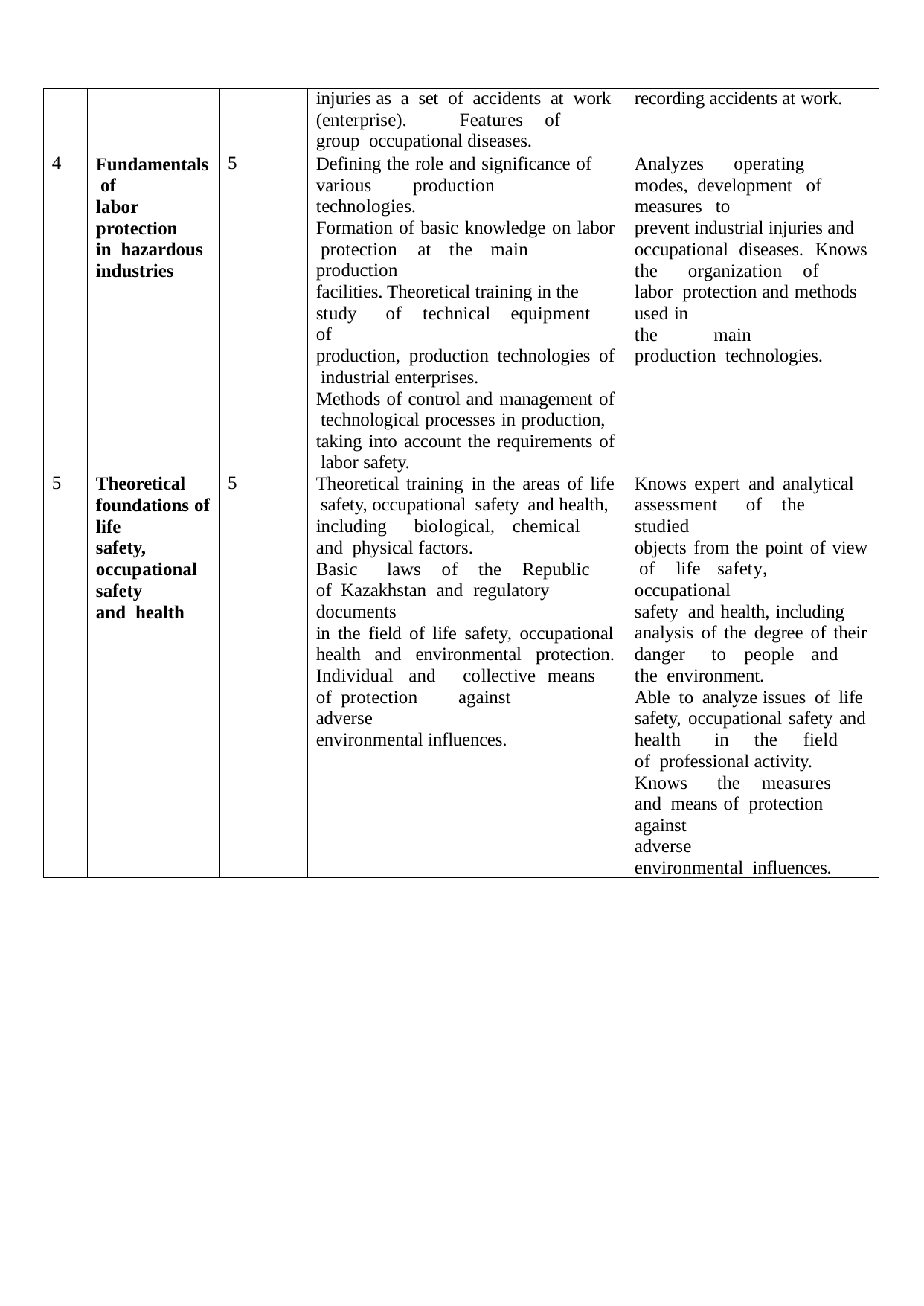

|  |  |  | injuries as a set of accidents at work (enterprise). Features of group occupational diseases. | recording accidents at work. |
| --- | --- | --- | --- | --- |
| 4 | Fundamentals of labor protection in hazardous industries | 5 | Defining the role and significance of various production technologies. Formation of basic knowledge on labor protection at the main production facilities. Theoretical training in the study of technical equipment of production, production technologies of industrial enterprises. Methods of control and management of technological processes in production, taking into account the requirements of labor safety. | Analyzes operating modes, development of measures to prevent industrial injuries and occupational diseases. Knows the organization of labor protection and methods used in the main production technologies. |
| 5 | Theoretical foundations of life safety, occupational safety and health | 5 | Theoretical training in the areas of life safety, occupational safety and health, including biological, chemical and physical factors. Basic laws of the Republic of Kazakhstan and regulatory documents in the field of life safety, occupational health and environmental protection. Individual and collective means of protection against adverse environmental influences. | Knows expert and analytical assessment of the studied objects from the point of view of life safety, occupational safety and health, including analysis of the degree of their danger to people and the environment. Able to analyze issues of life safety, occupational safety and health in the field of professional activity. Knows the measures and means of protection against adverse environmental influences. |